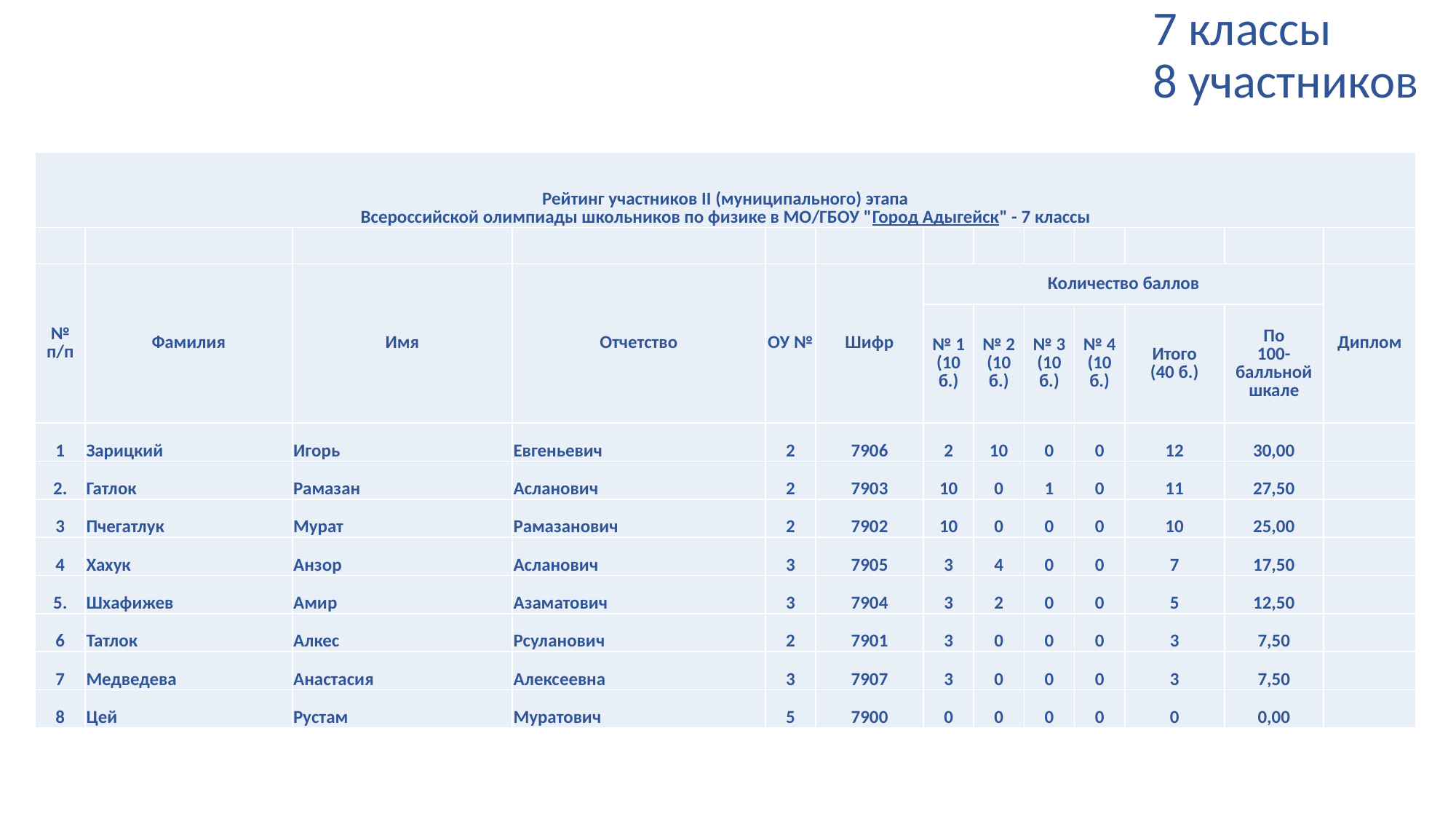

# 7 классы 8 участников
| Рейтинг участников II (муниципального) этапа Всероссийской олимпиады школьников по физике в МО/ГБОУ "Город Адыгейск" - 7 классы |  |  |  |  |  |  |  |  |  |  |  |  |
| --- | --- | --- | --- | --- | --- | --- | --- | --- | --- | --- | --- | --- |
|  |  |  |  |  |  |  |  |  |  |  |  |  |
| № п/п | Фамилия | Имя | Отчетство | ОУ № | Шифр | Количество баллов |  |  |  |  |  | Диплом |
|  |  |  |  |  |  | № 1 (10 б.) | № 2 (10 б.) | № 3 (10 б.) | № 4 (10 б.) | Итого (40 б.) | По 100-балльной шкале |  |
| 1 | Зарицкий | Игорь | Евгеньевич | 2 | 7906 | 2 | 10 | 0 | 0 | 12 | 30,00 |  |
| 2. | Гатлок | Рамазан | Асланович | 2 | 7903 | 10 | 0 | 1 | 0 | 11 | 27,50 |  |
| 3 | Пчегатлук | Мурат | Рамазанович | 2 | 7902 | 10 | 0 | 0 | 0 | 10 | 25,00 |  |
| 4 | Хахук | Анзор | Асланович | 3 | 7905 | 3 | 4 | 0 | 0 | 7 | 17,50 |  |
| 5. | Шхафижев | Амир | Азаматович | 3 | 7904 | 3 | 2 | 0 | 0 | 5 | 12,50 |  |
| 6 | Татлок | Алкес | Рсуланович | 2 | 7901 | 3 | 0 | 0 | 0 | 3 | 7,50 |  |
| 7 | Медведева | Анастасия | Алексеевна | 3 | 7907 | 3 | 0 | 0 | 0 | 3 | 7,50 |  |
| 8 | Цей | Рустам | Муратович | 5 | 7900 | 0 | 0 | 0 | 0 | 0 | 0,00 |  |